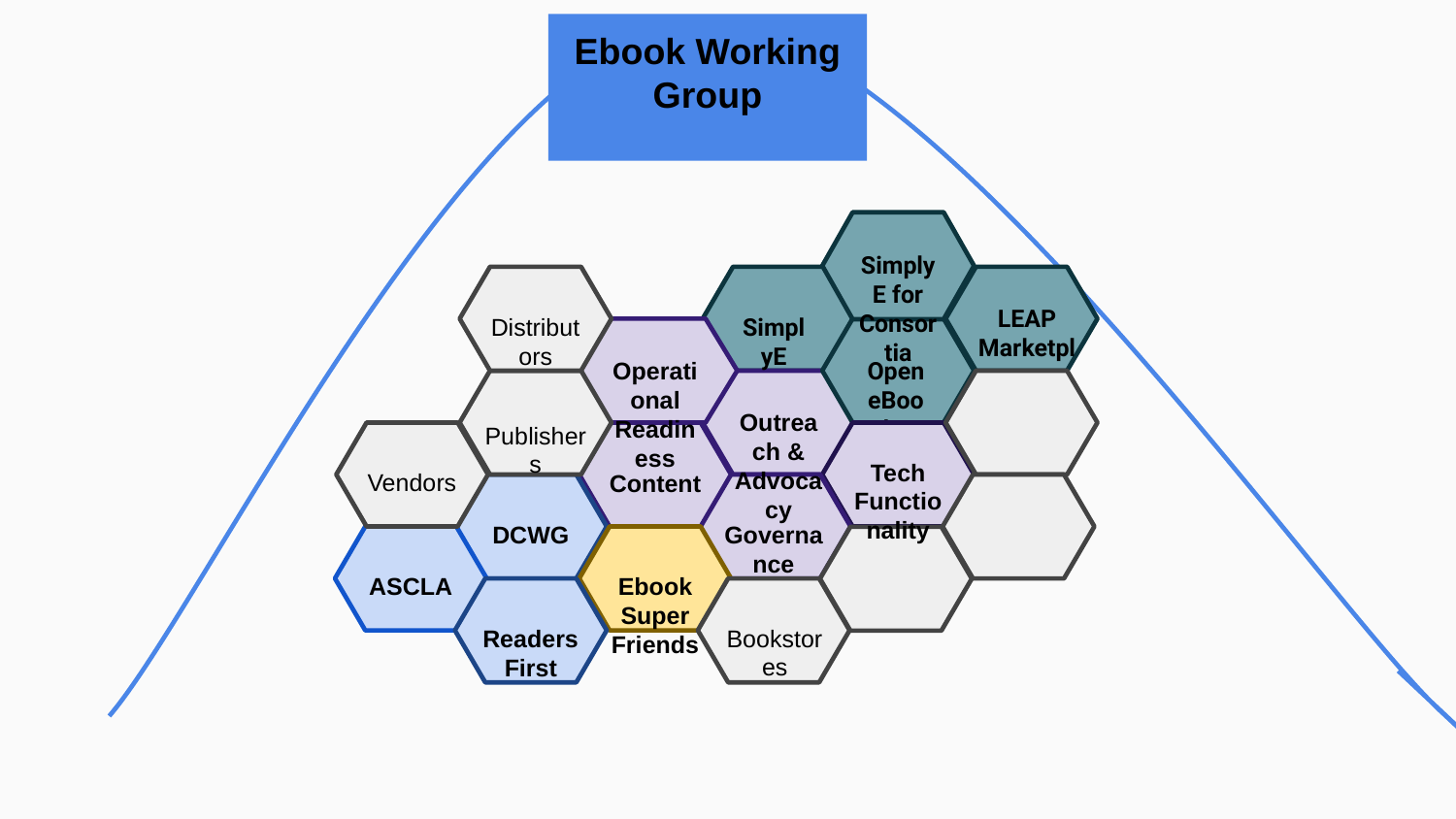

Ebook Working Group

SimplyE for Consortia

LEAP
Marketplace
Distributors
SimplyE

Operational Readiness
Open eBooks

Outreach &
Advocacy
Publishers

Tech Functionality
Vendors
Content

DCWG
Governance

Ebook Super Friends
ASCLA

Bookstores
ReadersFirst